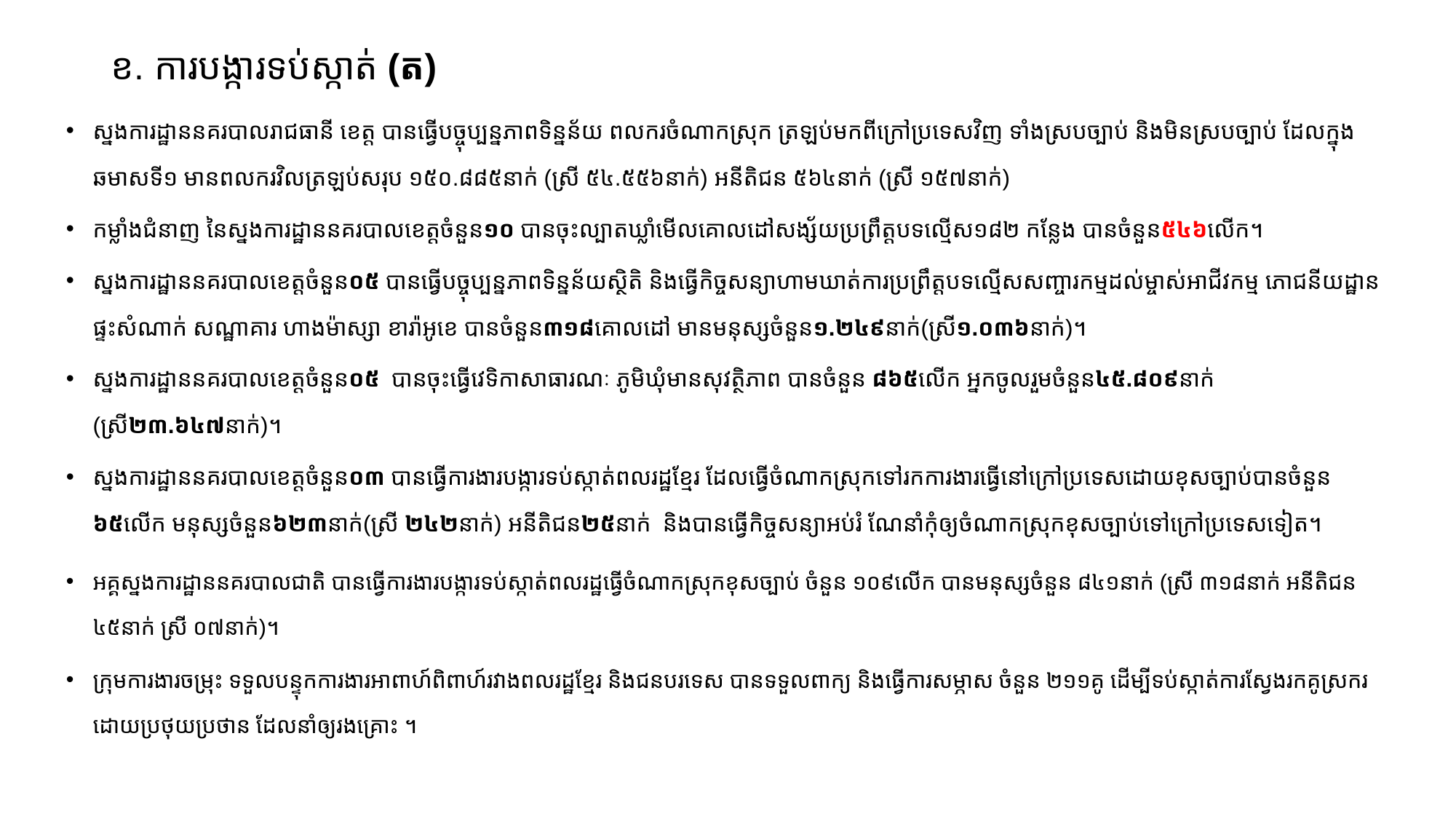

# ខ. ការបង្ការទប់ស្កាត់ (ត)​
ស្នងការដ្ឋាននគរបាលរាជធានី ខេត្ត បាន​ធ្វើបច្ចុប្បន្នភាព​ទិន្នន័យ ពលករ​​ចំណាក​ស្រុក ​ត្រឡប់មកពីក្រៅប្រទេសវិញ​ ទាំងស្របច្បាប់ និងមិនស្របច្បាប់ ដែលក្នុងឆមាសទី១ មានពលករវិលត្រឡប់សរុប ១៥០.៨៨៥នាក់ (ស្រី ​៥៤.៥៥៦នាក់) អនីតិជន ៥៦៤នាក់ (ស្រី ១៥៧នាក់)
កម្លាំងជំនាញ នៃស្នងការដ្ឋាននគរបាលខេត្តចំនួន១០ បានចុះល្បាតឃ្លាំមើលគោលដៅសង្ស័យប្រព្រឹត្តបទ​ល្មើ​ស​​​​​​​១៨២ កន្លែង បាន​ចំនួន​​​​​​​​​៥៤៦លើក។
ស្នងការដ្ឋាននគរបាលខេត្តចំនួន០៥ បានធ្វើ​​បច្ចុប្បន្ន​ភាព​ទិន្ន​ន័យ​​​ស្ថិតិ និង​​ធ្វើកិច្ច​សន្យា​​​​​​ហាម​​ឃាត់​​​ការ​​​ប្រព្រឹត្តបទ​ល្មើស​សញ្ចារ​កម្មដល់​​​ម្ចាស់​អាជីវកម្ម ភោជនីយដ្ឋាន ផ្ទះសំណាក់ សណ្ឋាគារ ហាងម៉ា​ស្សា​ ខា​រ៉ា​​​អូខេ ​បាន​​ចំនួន៣១៨​​​​គោល​​​​​​​ដៅ មានមនុស្សចំនួន១.២៤៩នាក់(ស្រី១.០៣៦នាក់)។
ស្នងការដ្ឋាននគរបាលខេត្តចំនួន០៥  បានចុះធ្វើវេទិកាសាធារណៈ ភូមិឃុំមានសុវត្ថិភាព បានចំនួន ​​​​៨៦៥លើក អ្នកចូលរួមចំនួន៤៥.៨០៩នាក់ (ស្រី២៣.៦៤៧នាក់)។
ស្នងការដ្ឋាននគរបាលខេត្តចំនួន០៣ បានធ្វើការងារបង្ការទប់ស្កាត់ពលរដ្ឋខ្មែរ ដែល​​​ធ្វើចំណាកស្រុកទៅរកការងារធ្វើនៅក្រៅប្រទេសដោយខុសច្បាប់បាន​ចំនួន​​​​៦៥លើក មនុស្សចំនួន៦២៣នាក់​​(ស្រី ២៤២នាក់) ​​​អនីតិជន២៥នាក់  និងបានធ្វើកិច្ចសន្យា​​​​អប់រំ ណែនាំកុំឲ្យចំណាកស្រុកខុសច្បាប់ទៅក្រៅប្រទេសទៀត។​
អគ្គស្នងការដ្ឋាននគរបាលជាតិ បានធ្វើការងារបង្ការទប់ស្កាត់ពលរដ្ឋ​​​ធ្វើចំណាកស្រុកខុសច្បាប់ ​ចំនួន​​​​ ១០៩លើក បានមនុស្សចំនួន ៨៤១នាក់ ​​(ស្រី ៣១៨នាក់ អនីតិជន ៤៥នាក់ ស្រី ០៧នាក់)។​
ក្រុមការងារចម្រុះ ទទួលបន្ទុកការងារអាពាហ៍ពិពាហ៍រវាងពលរដ្ឋខ្មែរ និងជនបរទេស បានទទួលពាក្យ និងធ្វើការសម្ភាស ចំនួន ២១១គូ ដើម្បីទប់ស្កាត់ការស្វែងរកគូស្រករដោយប្រថុយប្រថាន ដែលនាំឲ្យរងគ្រោះ ។